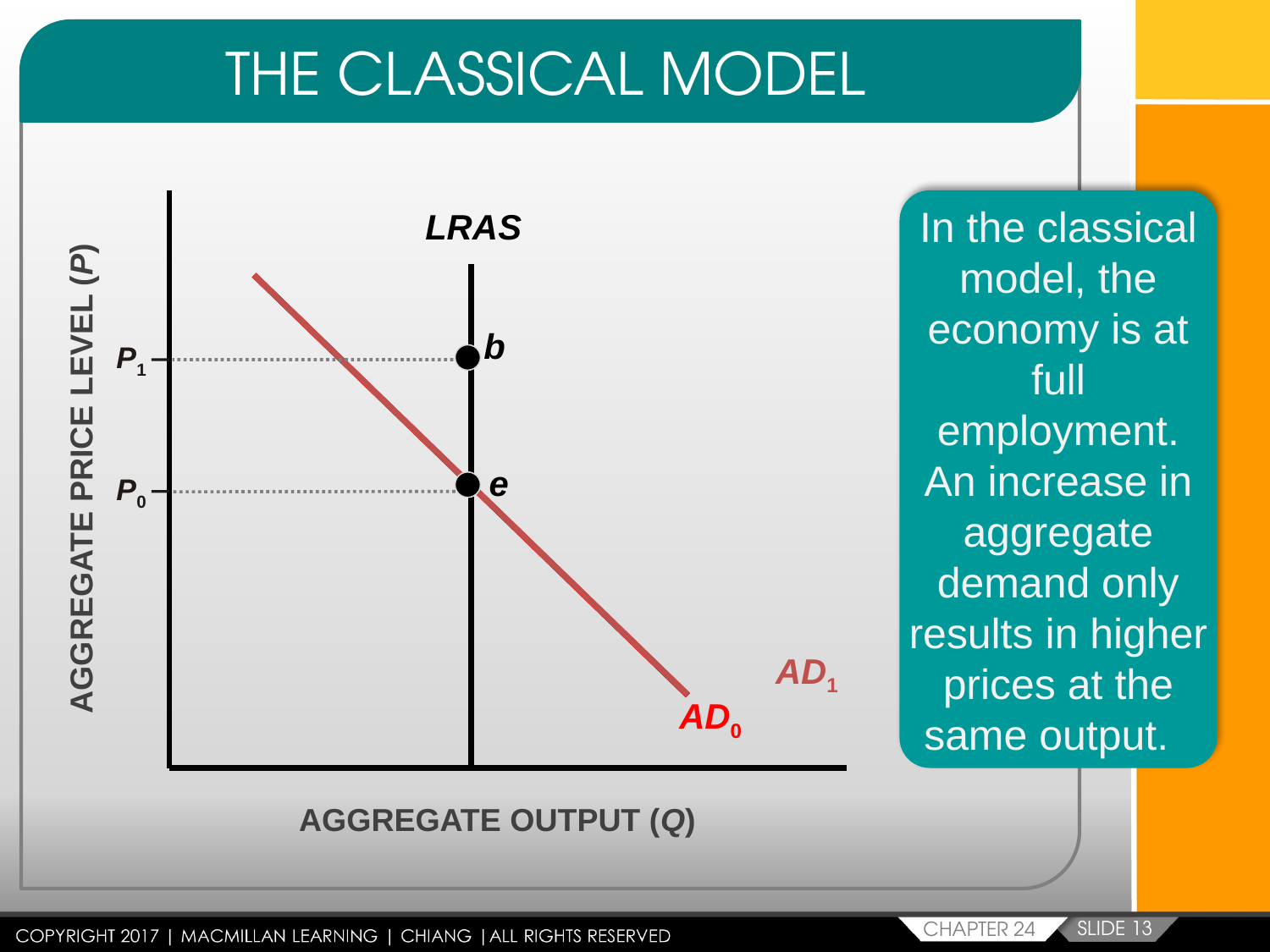

THE CLASSICAL MODEL

In the classical model, the economy is at full employment. An increase in aggregate demand only results in higher prices at the same output.
LRAS
b
P1

AGGREGATE PRICE LEVEL (P)
e
P0

AD1
AD0
AGGREGATE OUTPUT (Q)
SLIDE 13
CHAPTER 24